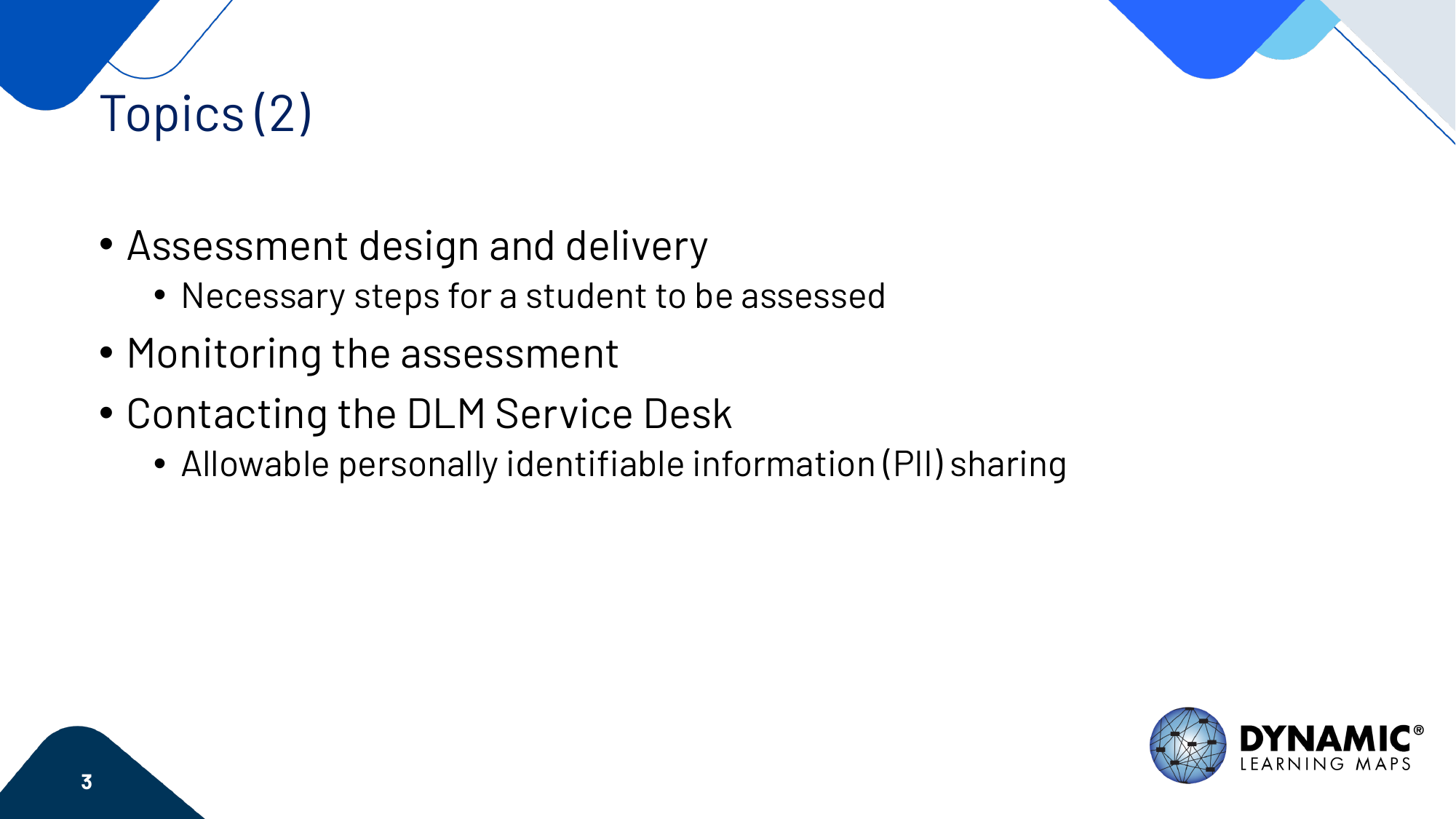

# Topics (2)
Assessment design and delivery
Necessary steps for a student to be assessed
Monitoring the assessment
Contacting the DLM Service Desk
Allowable personally identifiable information (PII) sharing

3